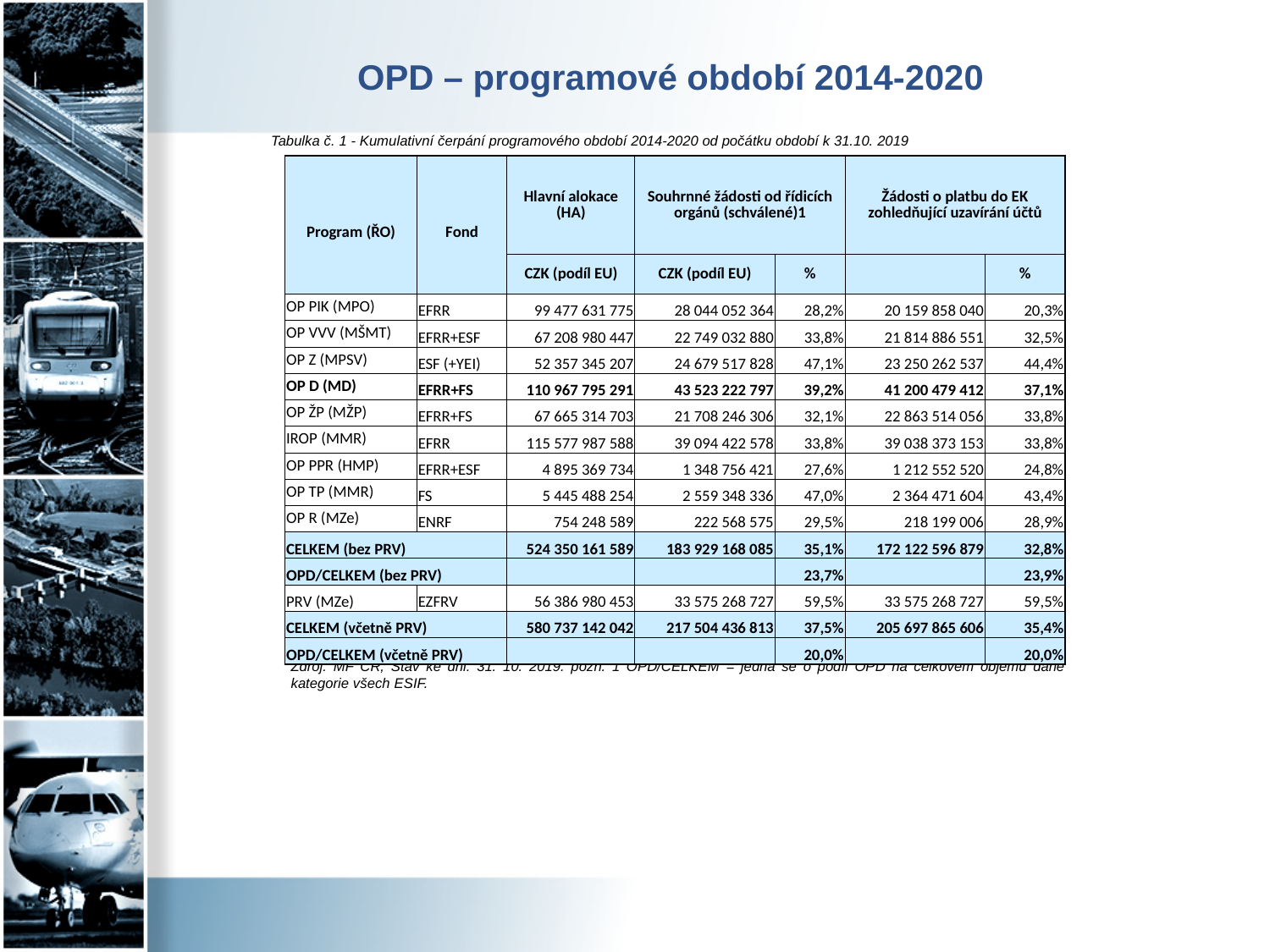

# OPD – programové období 2014-2020
Tabulka č. 1 - Kumulativní čerpání programového období 2014-2020 od počátku období k 31.10. 2019
| Program (ŘO) | Fond | Hlavní alokace (HA) | Souhrnné žádosti od řídicích orgánů (schválené)1 |  | Žádosti o platbu do EK zohledňující uzavírání účtů |  |
| --- | --- | --- | --- | --- | --- | --- |
|  |  | CZK (podíl EU) | CZK (podíl EU) | % |  | % |
| OP PIK (MPO) | EFRR | 99 477 631 775 | 28 044 052 364 | 28,2% | 20 159 858 040 | 20,3% |
| OP VVV (MŠMT) | EFRR+ESF | 67 208 980 447 | 22 749 032 880 | 33,8% | 21 814 886 551 | 32,5% |
| OP Z (MPSV) | ESF (+YEI) | 52 357 345 207 | 24 679 517 828 | 47,1% | 23 250 262 537 | 44,4% |
| OP D (MD) | EFRR+FS | 110 967 795 291 | 43 523 222 797 | 39,2% | 41 200 479 412 | 37,1% |
| OP ŽP (MŽP) | EFRR+FS | 67 665 314 703 | 21 708 246 306 | 32,1% | 22 863 514 056 | 33,8% |
| IROP (MMR) | EFRR | 115 577 987 588 | 39 094 422 578 | 33,8% | 39 038 373 153 | 33,8% |
| OP PPR (HMP) | EFRR+ESF | 4 895 369 734 | 1 348 756 421 | 27,6% | 1 212 552 520 | 24,8% |
| OP TP (MMR) | FS | 5 445 488 254 | 2 559 348 336 | 47,0% | 2 364 471 604 | 43,4% |
| OP R (MZe) | ENRF | 754 248 589 | 222 568 575 | 29,5% | 218 199 006 | 28,9% |
| CELKEM (bez PRV) |  | 524 350 161 589 | 183 929 168 085 | 35,1% | 172 122 596 879 | 32,8% |
| OPD/CELKEM (bez PRV) |  |  |  | 23,7% |  | 23,9% |
| PRV (MZe) | EZFRV | 56 386 980 453 | 33 575 268 727 | 59,5% | 33 575 268 727 | 59,5% |
| CELKEM (včetně PRV) |  | 580 737 142 042 | 217 504 436 813 | 37,5% | 205 697 865 606 | 35,4% |
| OPD/CELKEM (včetně PRV) |  |  |  | 20,0% |  | 20,0% |
Zdroj: MF ČR, Stav ke dni: 31. 10. 2019. pozn. 1 OPD/CELKEM = jedná se o podíl OPD na celkovém objemu dané kategorie všech ESIF.